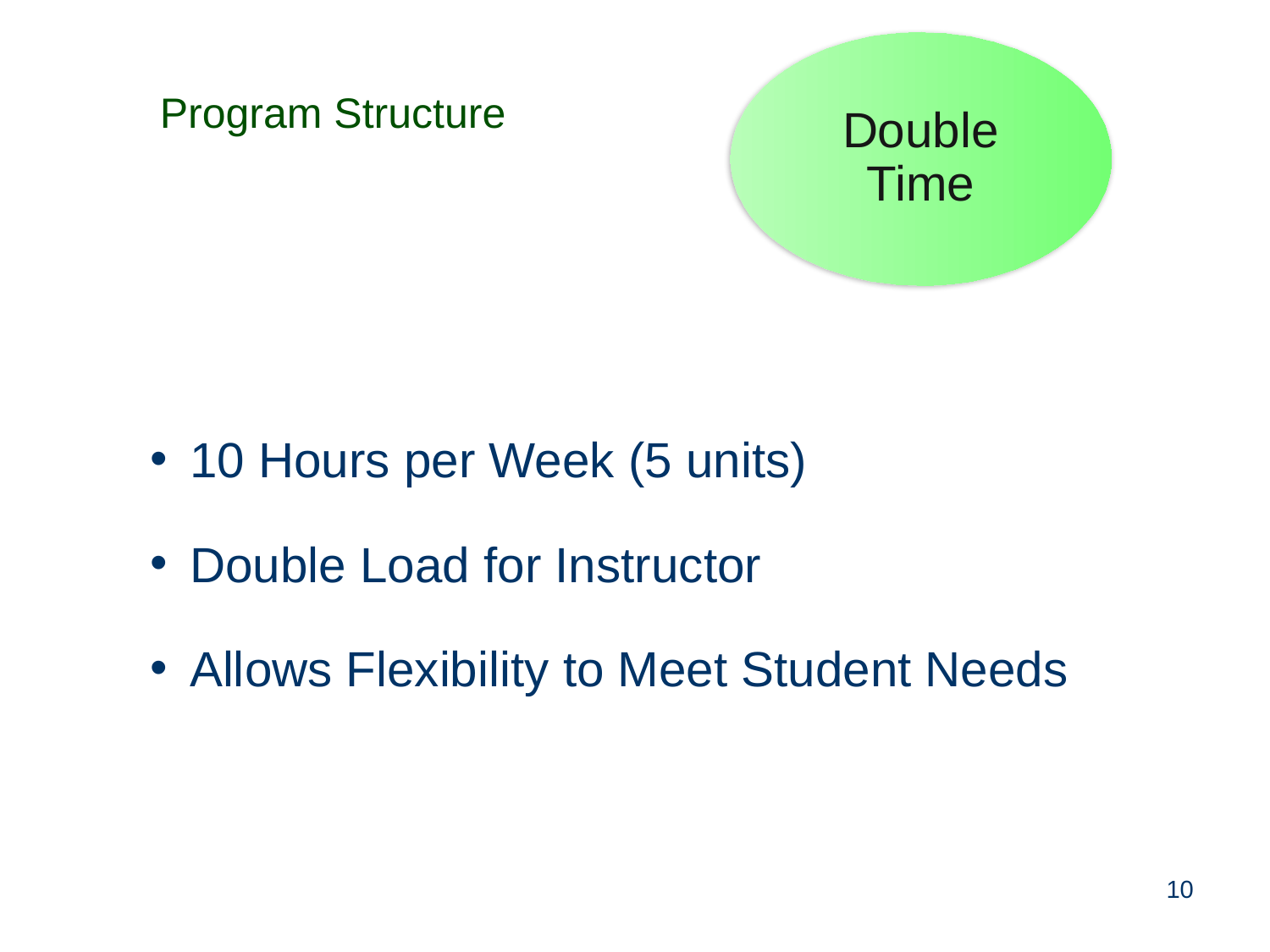

Program Structure

Double Time

10 Hours per Week (5 units)
Double Load for Instructor
Allows Flexibility to Meet Student Needs
10